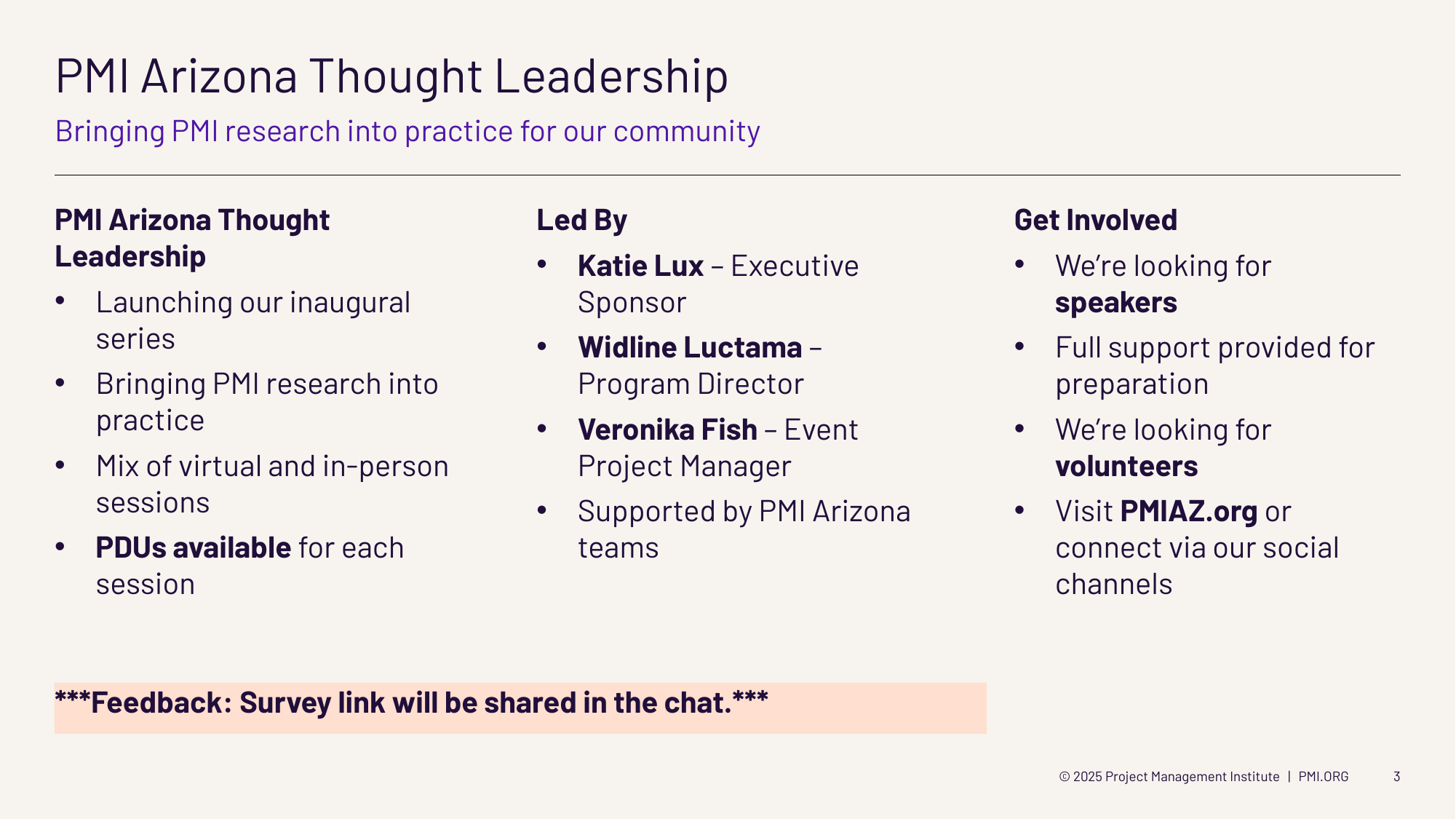

# PMI Arizona Thought Leadership
Bringing PMI research into practice for our community
PMI Arizona Thought Leadership
Launching our inaugural series
Bringing PMI research into practice
Mix of virtual and in-person sessions
PDUs available for each session

Led By
Katie Lux – Executive Sponsor
Widline Luctama – Program Director
Veronika Fish – Event Project Manager
Supported by PMI Arizona teams

Get Involved
We’re looking for speakers
Full support provided for preparation
We’re looking for volunteers
Visit PMIAZ.org or connect via our social channels

***Feedback: Survey link will be shared in the chat.***